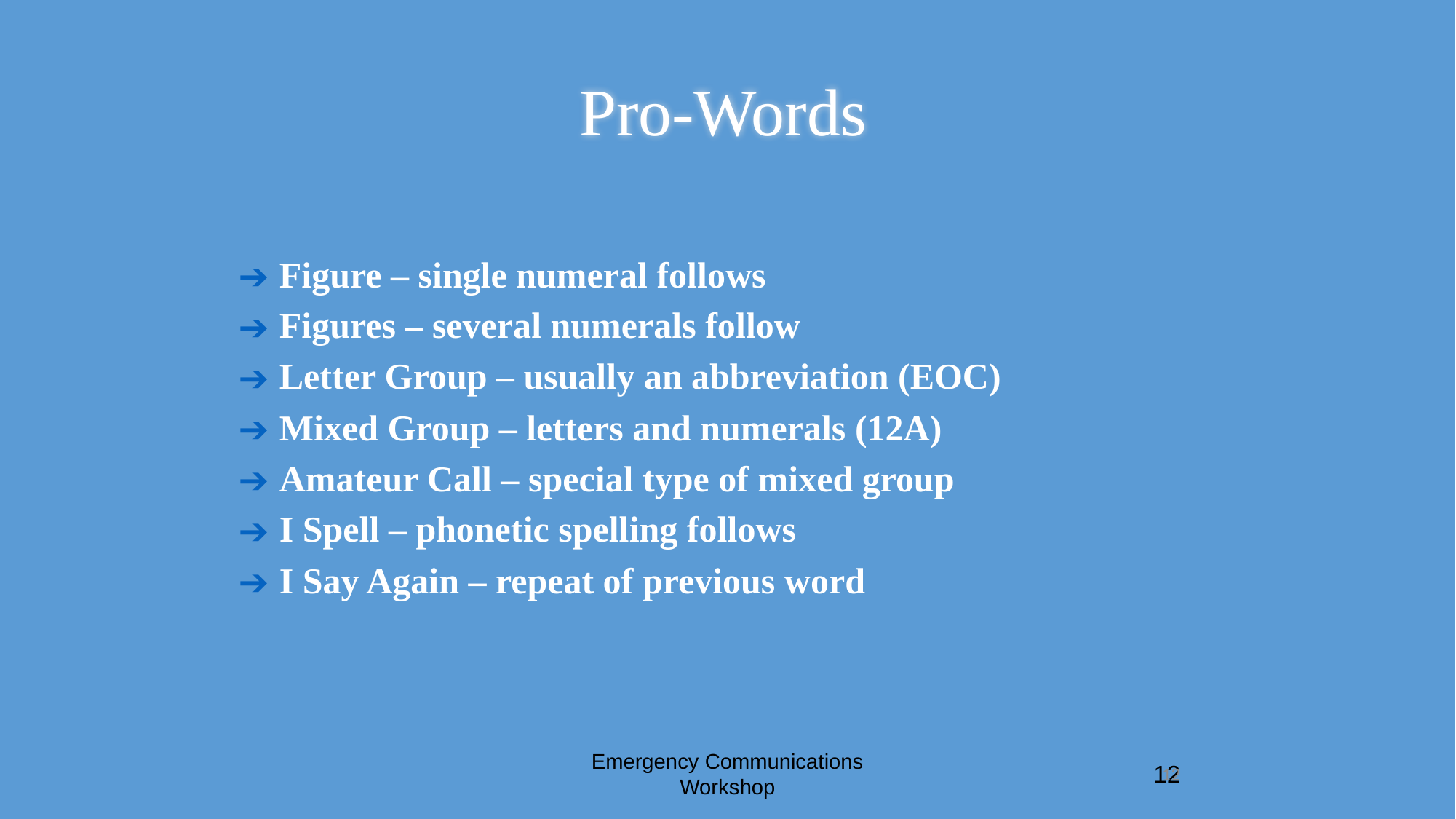

# Pro-Words
Figure – single numeral follows
Figures – several numerals follow
Letter Group – usually an abbreviation (EOC)
Mixed Group – letters and numerals (12A)
Amateur Call – special type of mixed group
I Spell – phonetic spelling follows
I Say Again – repeat of previous word
Emergency Communications Workshop
12
12